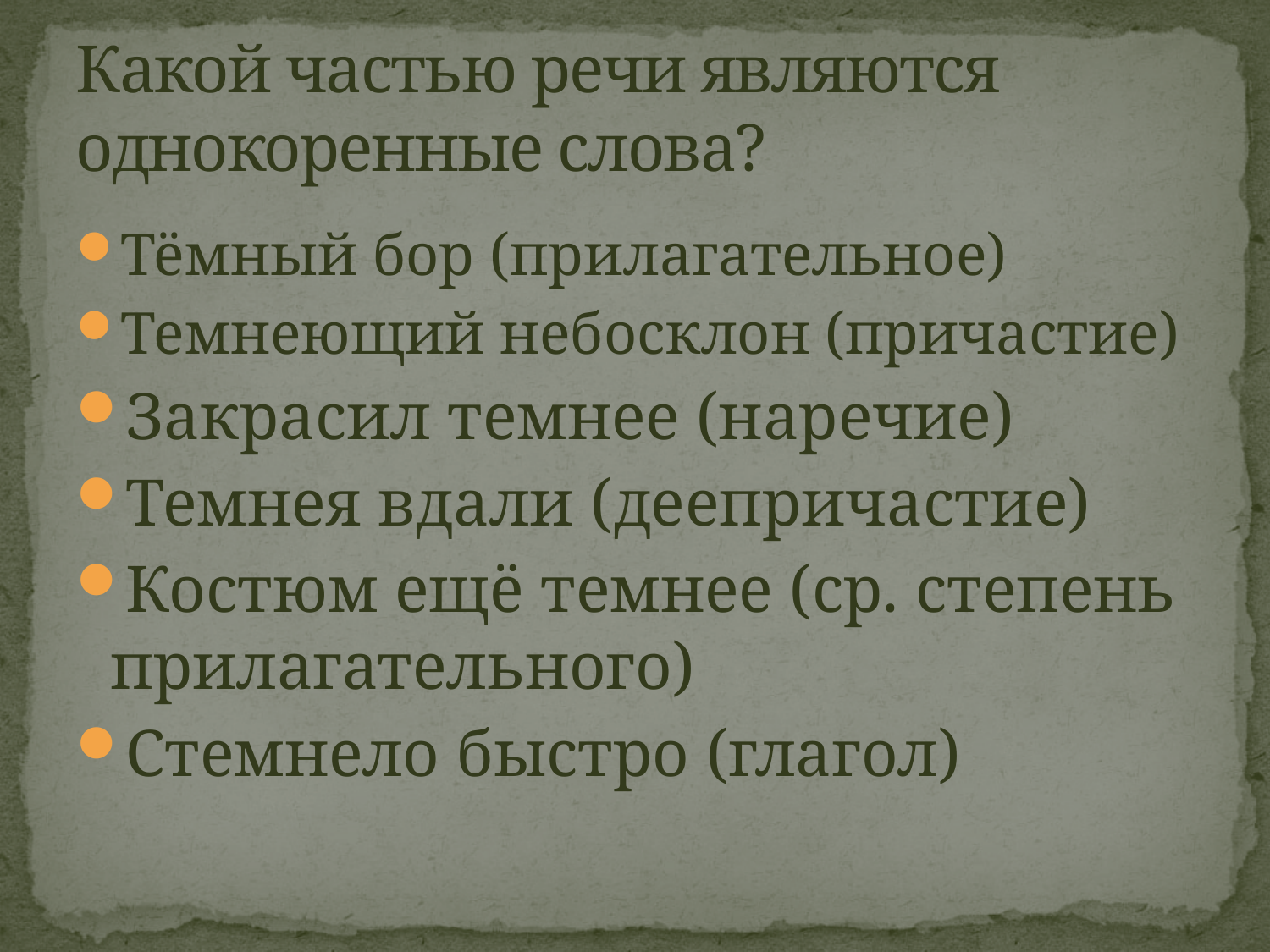

# Какой частью речи являются однокоренные слова?
Тёмный бор (прилагательное)
Темнеющий небосклон (причастие)
Закрасил темнее (наречие)
Темнея вдали (деепричастие)
Костюм ещё темнее (ср. степень прилагательного)
Стемнело быстро (глагол)